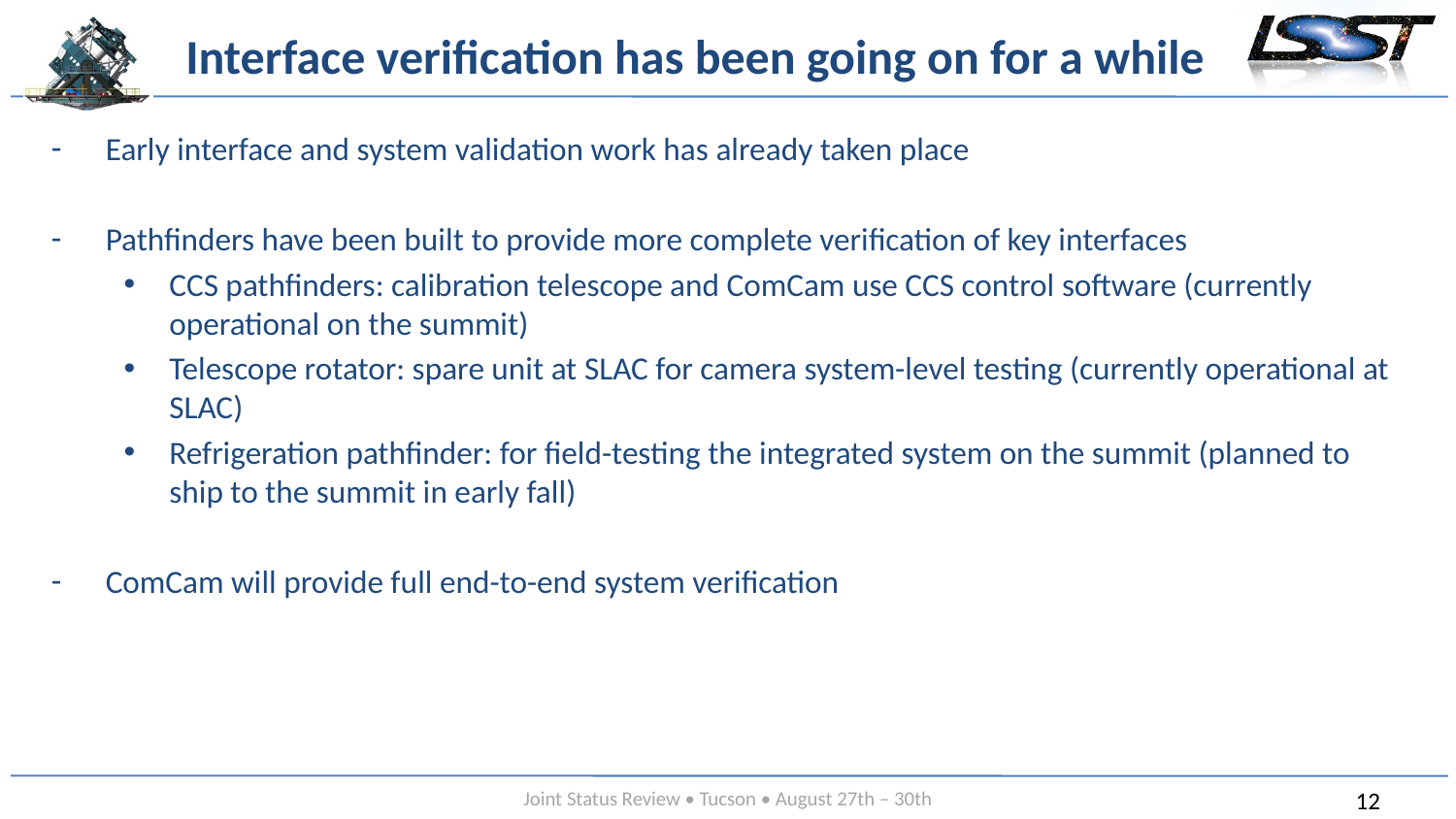

# Interface verification has been going on for a while
Early interface and system validation work has already taken place

Pathfinders have been built to provide more complete verification of key interfaces
CCS pathfinders: calibration telescope and ComCam use CCS control software (currently operational on the summit)
Telescope rotator: spare unit at SLAC for camera system-level testing (currently operational at SLAC)
Refrigeration pathfinder: for field-testing the integrated system on the summit (planned to ship to the summit in early fall)

ComCam will provide full end-to-end system verification